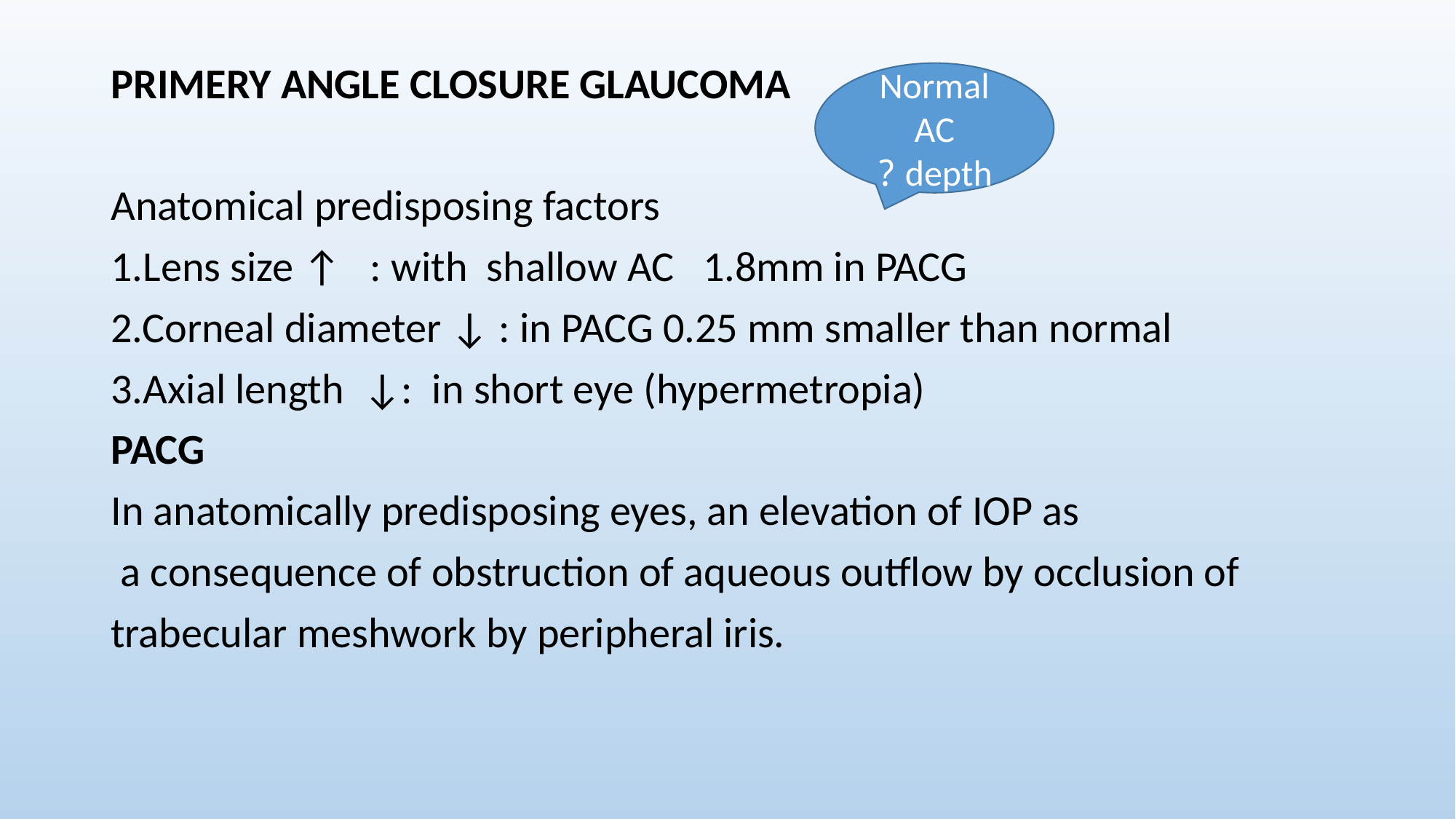

PRIMERY ANGLE CLOSURE GLAUCOMA

Anatomical predisposing factors
1.Lens size ↑   : with  shallow AC   1.8mm in PACG
2.Corneal diameter ↓ : in PACG 0.25 mm smaller than normal
3.Axial length  ↓:  in short eye (hypermetropia)
PACG
In anatomically predisposing eyes, an elevation of IOP as
 a consequence of obstruction of aqueous outflow by occlusion of
trabecular meshwork by peripheral iris.

Normal AC depth ?